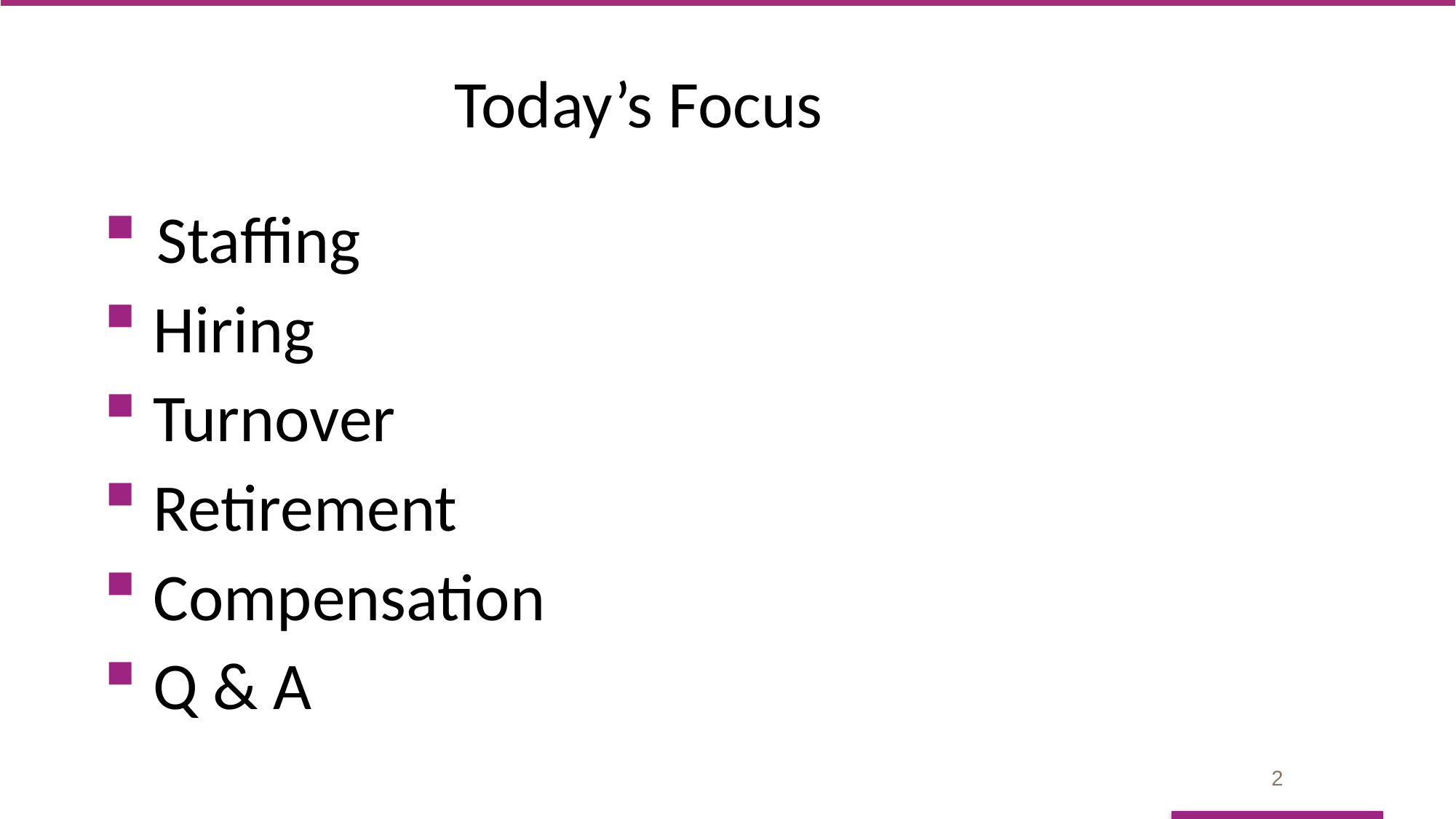

# Today’s Focus
 Staffing
 Hiring
 Turnover
 Retirement
 Compensation
 Q & A
2